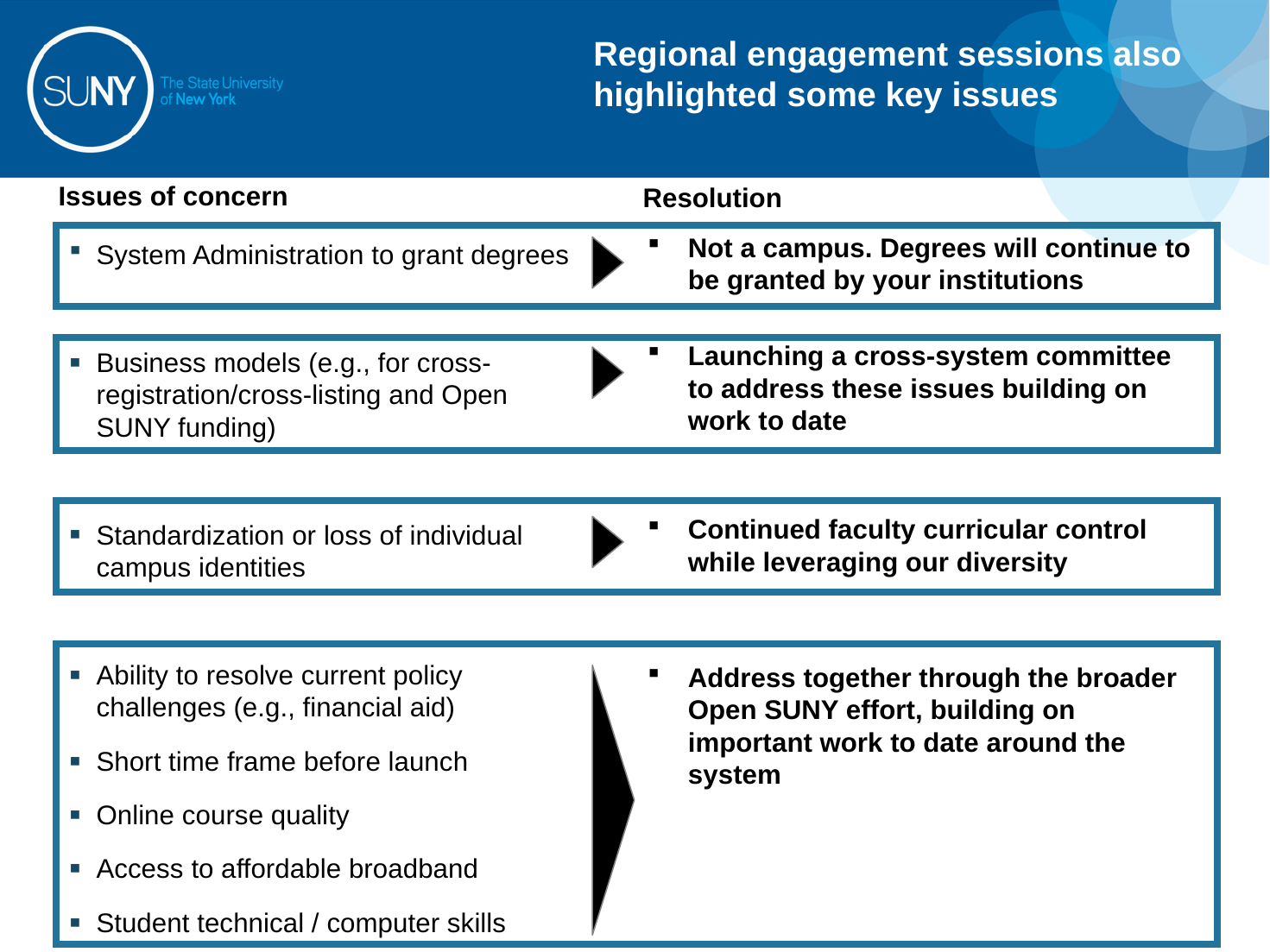

# Regional engagement sessions also highlighted some key issues

Not a campus. Degrees will continue to be granted by your institutions

Issues of concern
Resolution
System Administration to grant degrees

Business models (e.g., for cross-registration/cross-listing and Open SUNY funding)

Standardization or loss of individual campus identities

Ability to resolve current policy challenges (e.g., financial aid)
Short time frame before launch
Online course quality
Access to affordable broadband
Student technical / computer skills

Launching a cross-system committee to address these issues building on work to date

Continued faculty curricular control while leveraging our diversity

Address together through the broader Open SUNY effort, building on important work to date around the system